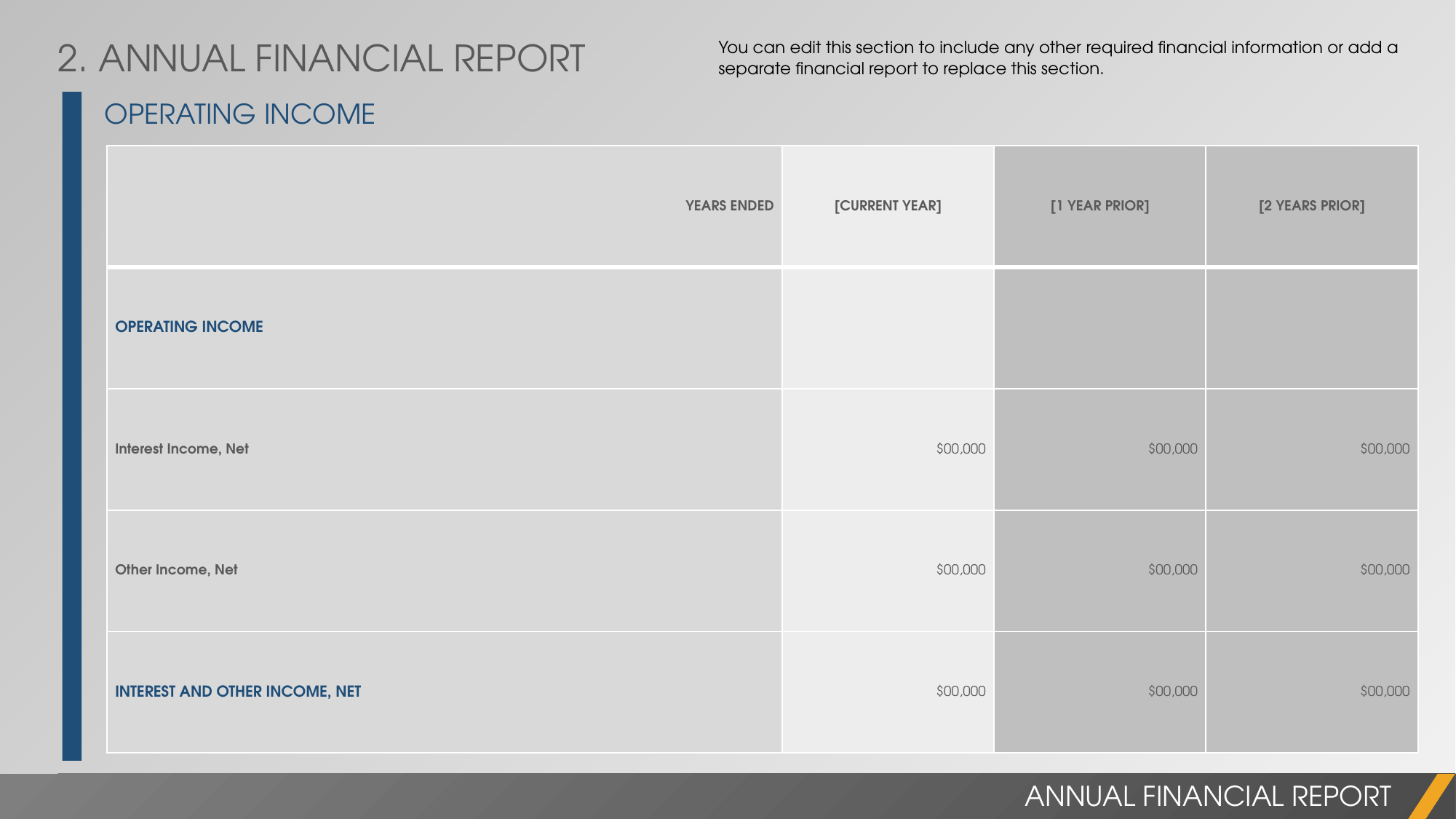

2. ANNUAL FINANCIAL REPORT
You can edit this section to include any other required financial information or add a separate financial report to replace this section.
OPERATING INCOME

| YEARS ENDED | [CURRENT YEAR] | [1 YEAR PRIOR] | [2 YEARS PRIOR] |
| --- | --- | --- | --- |
| OPERATING INCOME |  |  |  |
| Interest Income, Net | $00,000 | $00,000 | $00,000 |
| Other Income, Net | $00,000 | $00,000 | $00,000 |
| INTEREST AND OTHER INCOME, NET | $00,000 | $00,000 | $00,000 |
PROJECT REPORT
ANNUAL FINANCIAL REPORT